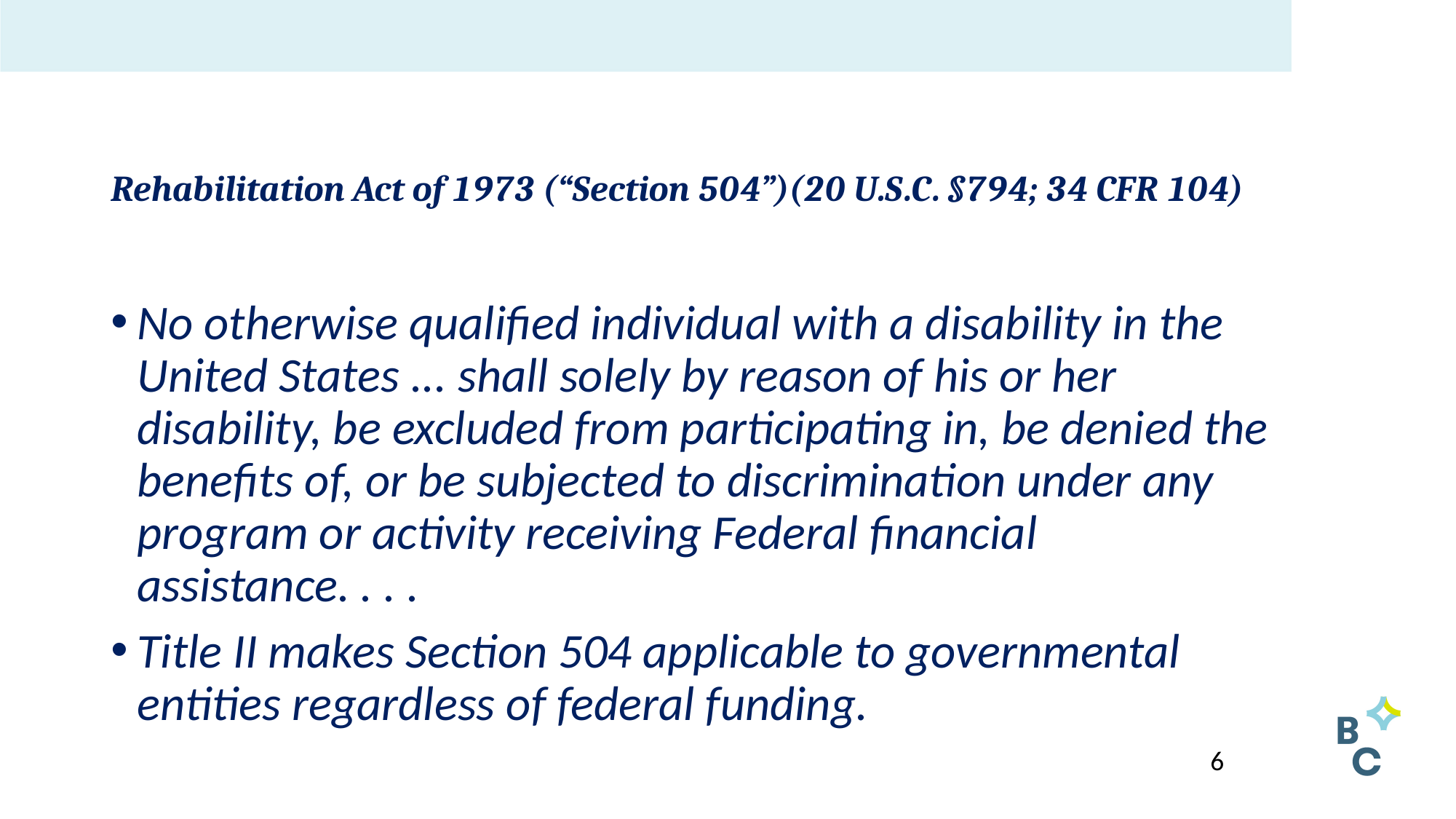

# Rehabilitation Act of 1973 (“Section 504”)(20 U.S.C. §794; 34 CFR 104)
No otherwise qualified individual with a disability in the United States ... shall solely by reason of his or her disability, be excluded from participating in, be denied the benefits of, or be subjected to discrimination under any program or activity receiving Federal financial assistance. . . .
Title II makes Section 504 applicable to governmental entities regardless of federal funding.

6